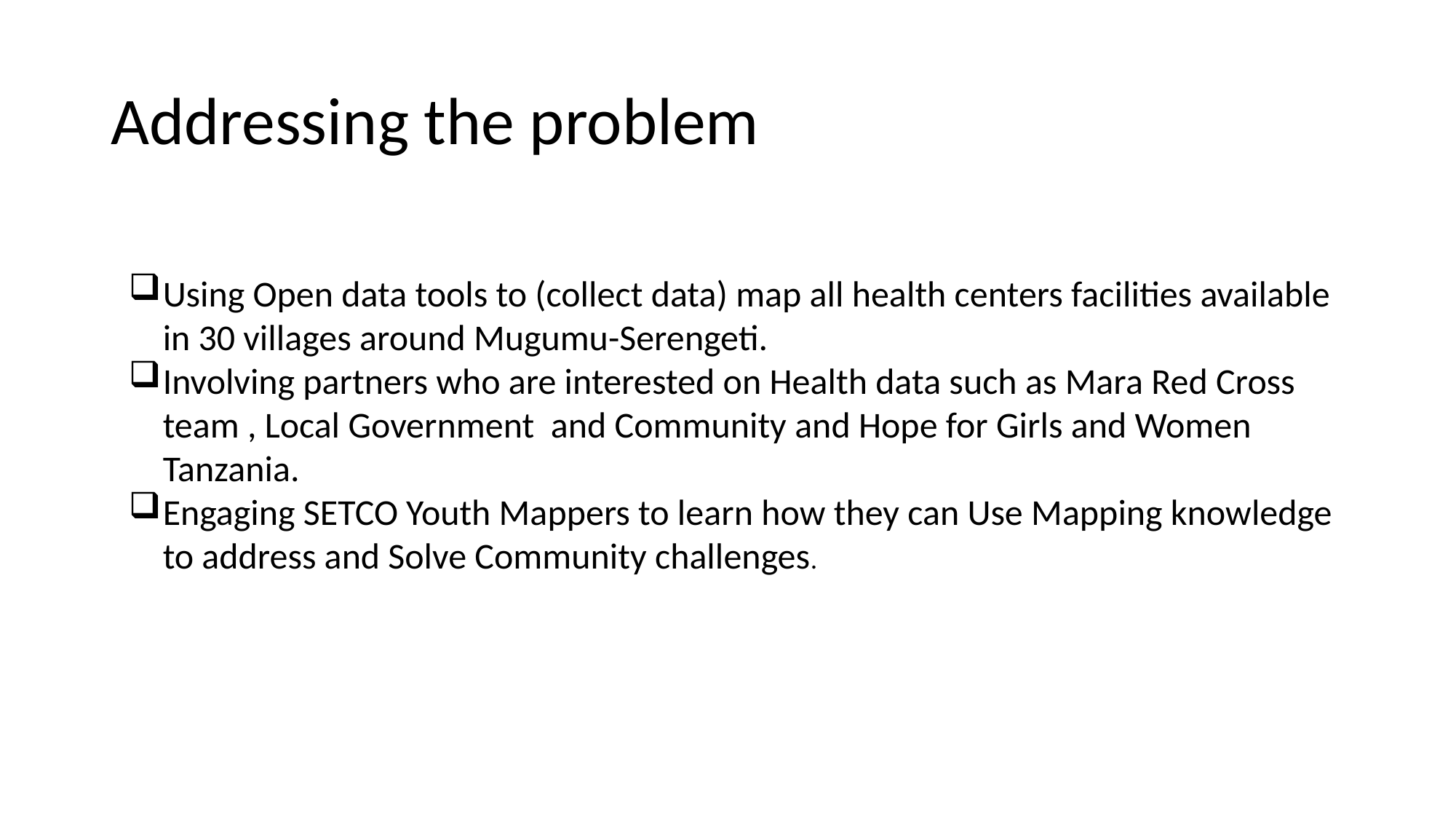

# Addressing the problem
Using Open data tools to (collect data) map all health centers facilities available in 30 villages around Mugumu-Serengeti.
Involving partners who are interested on Health data such as Mara Red Cross team , Local Government  and Community and Hope for Girls and Women Tanzania.
Engaging SETCO Youth Mappers to learn how they can Use Mapping knowledge to address and Solve Community challenges.